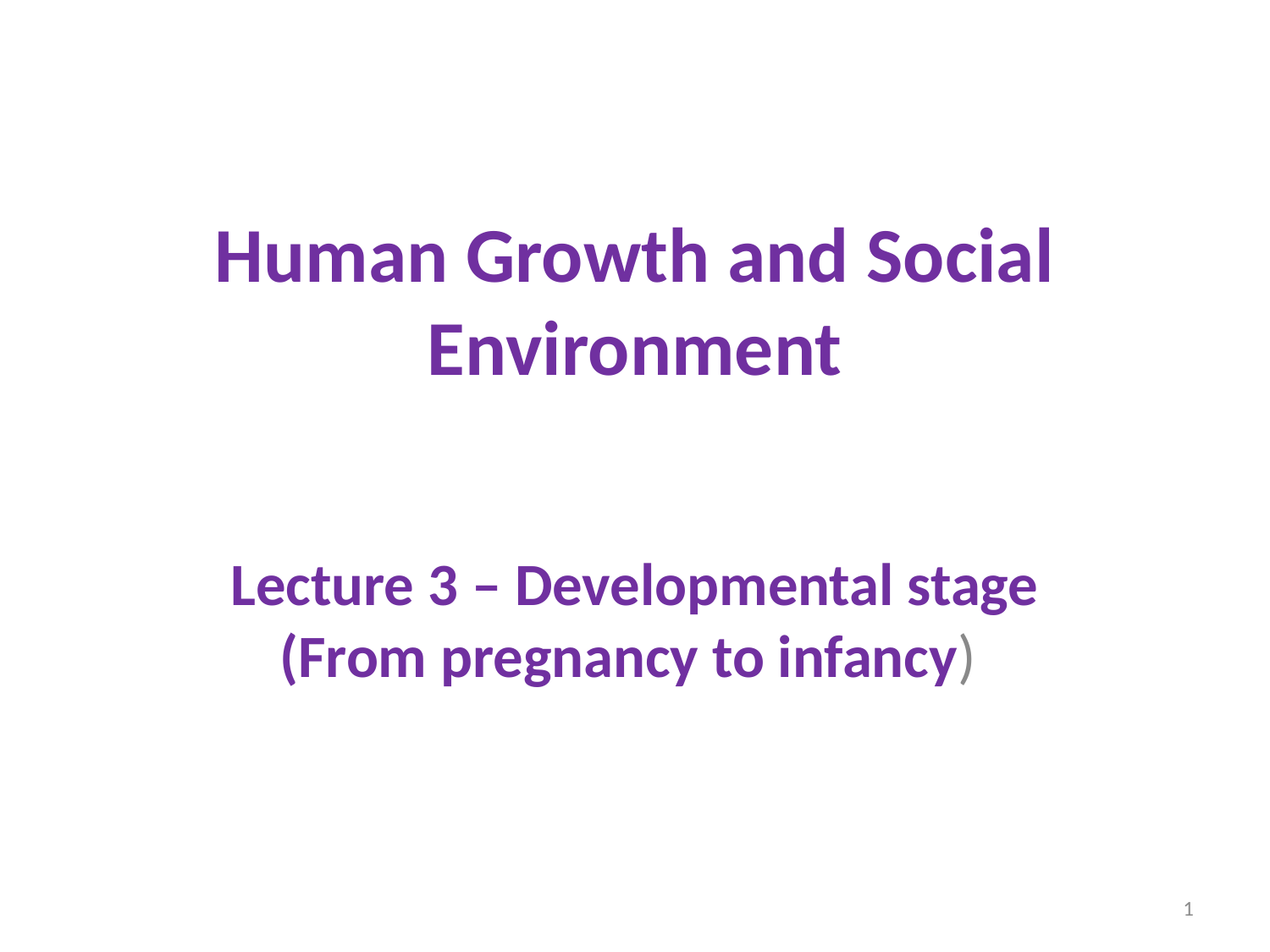

# Human Growth and Social Environment
Lecture 3 – Developmental stage (From pregnancy to infancy)
1